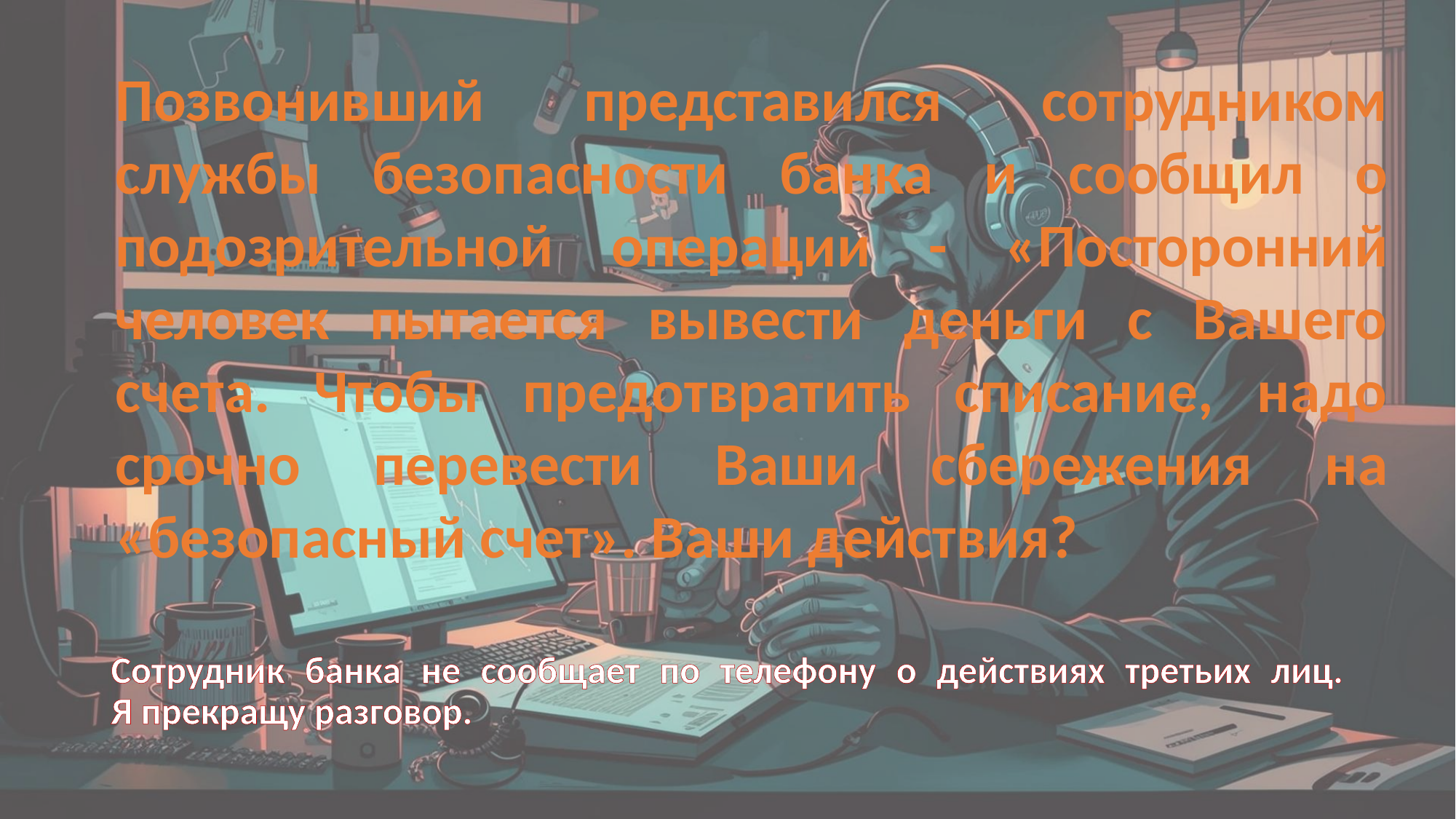

Позвонивший представился сотрудником службы безопасности банка и сообщил о подозрительной операции - «Посторонний человек пытается вывести деньги с Вашего счета. Чтобы предотвратить списание, надо срочно перевести Ваши сбережения на «безопасный счет». Ваши действия?
Сотрудник банка не сообщает по телефону о действиях третьих лиц. Я прекращу разговор.